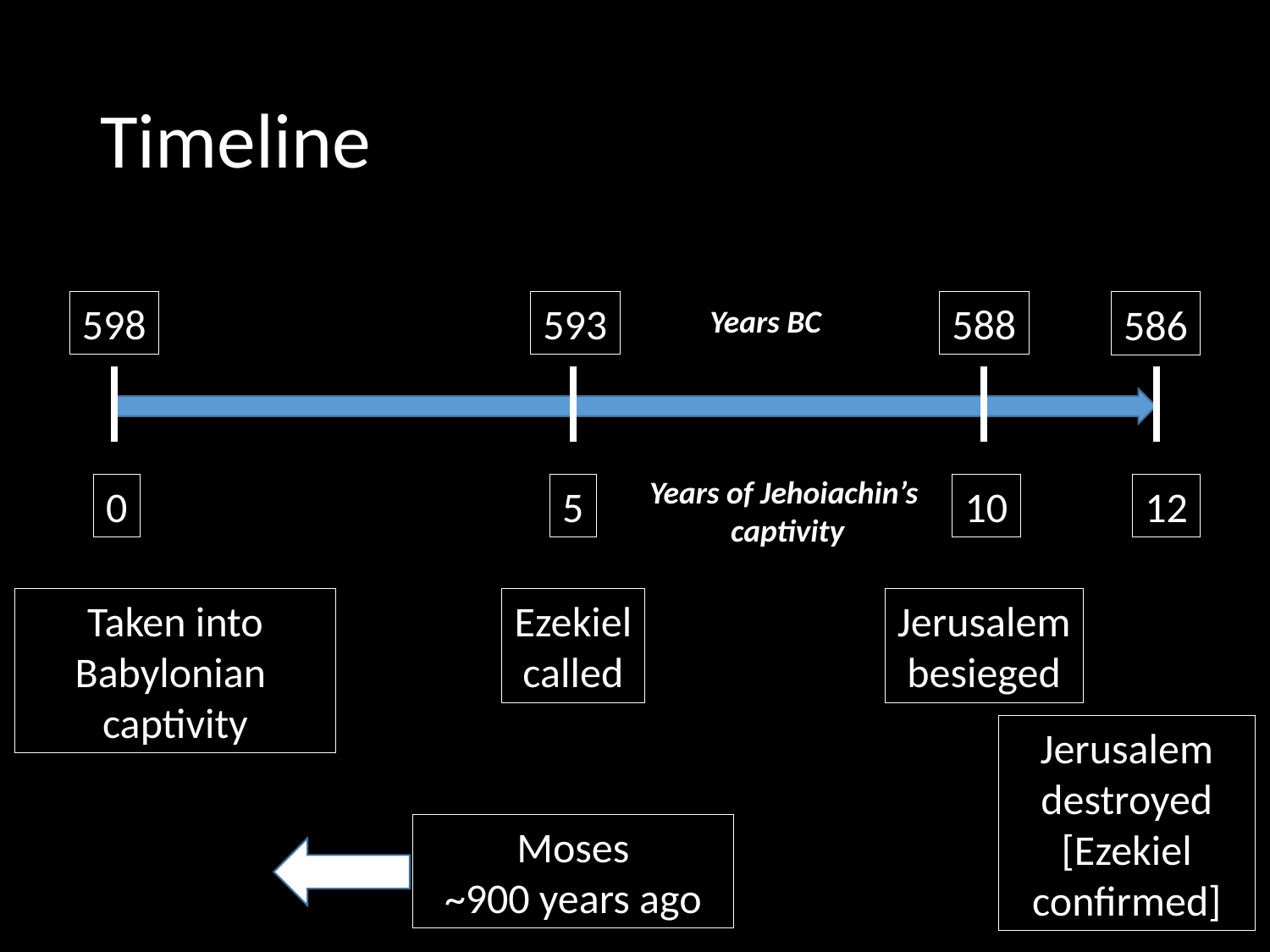

# Timeline
593
588
598
586
Years BC

Years of Jehoiachin’s
captivity
0
10
5
12
Taken into Babylonian
captivity
Ezekiel
called
Jerusalem
besieged
Jerusalem
destroyed
[Ezekiel confirmed]
Moses
~900 years ago